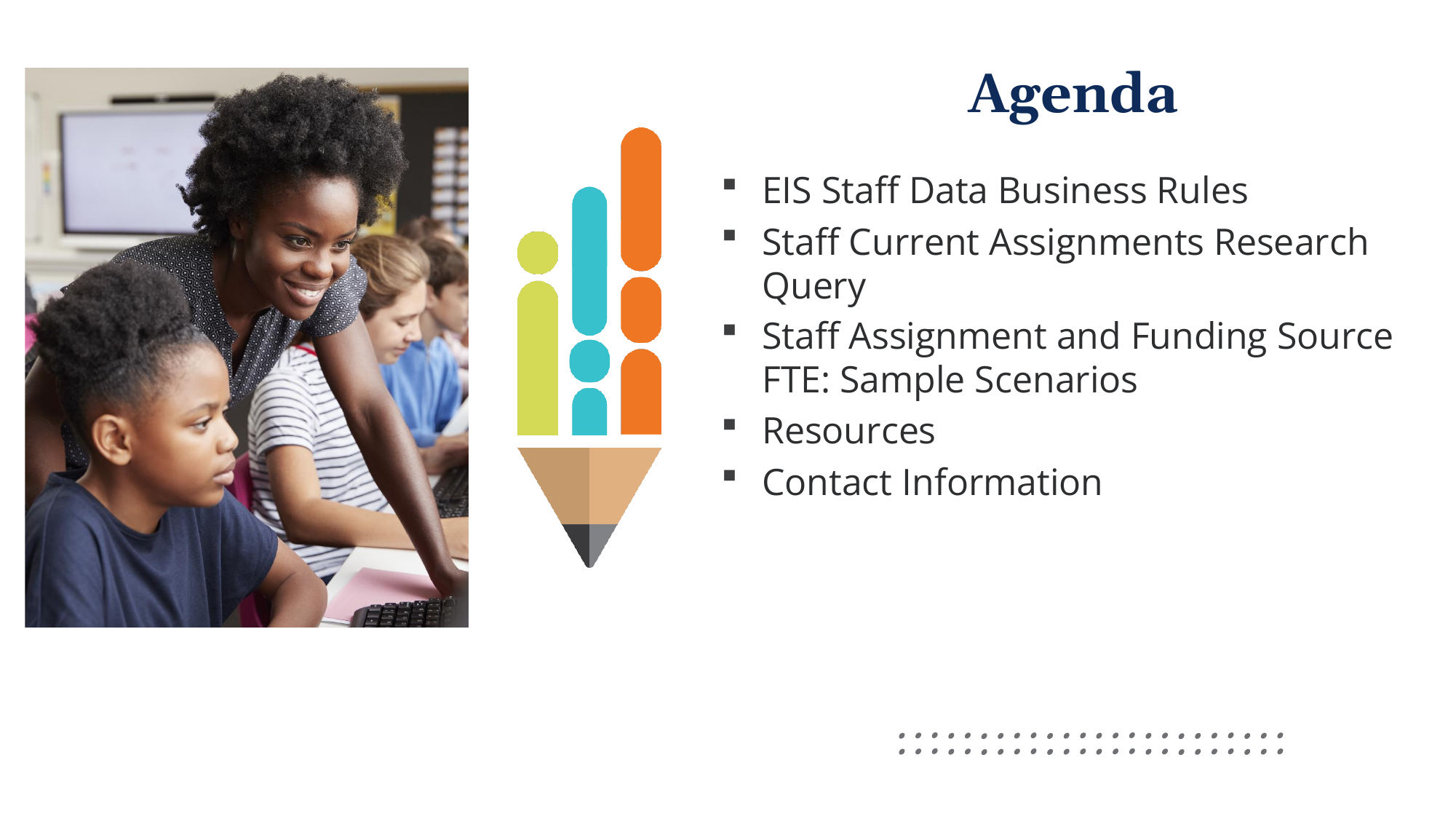

# Agenda
EIS Staff Data Business Rules
Staff Current Assignments Research Query
Staff Assignment and Funding Source FTE: Sample Scenarios
Resources
Contact Information